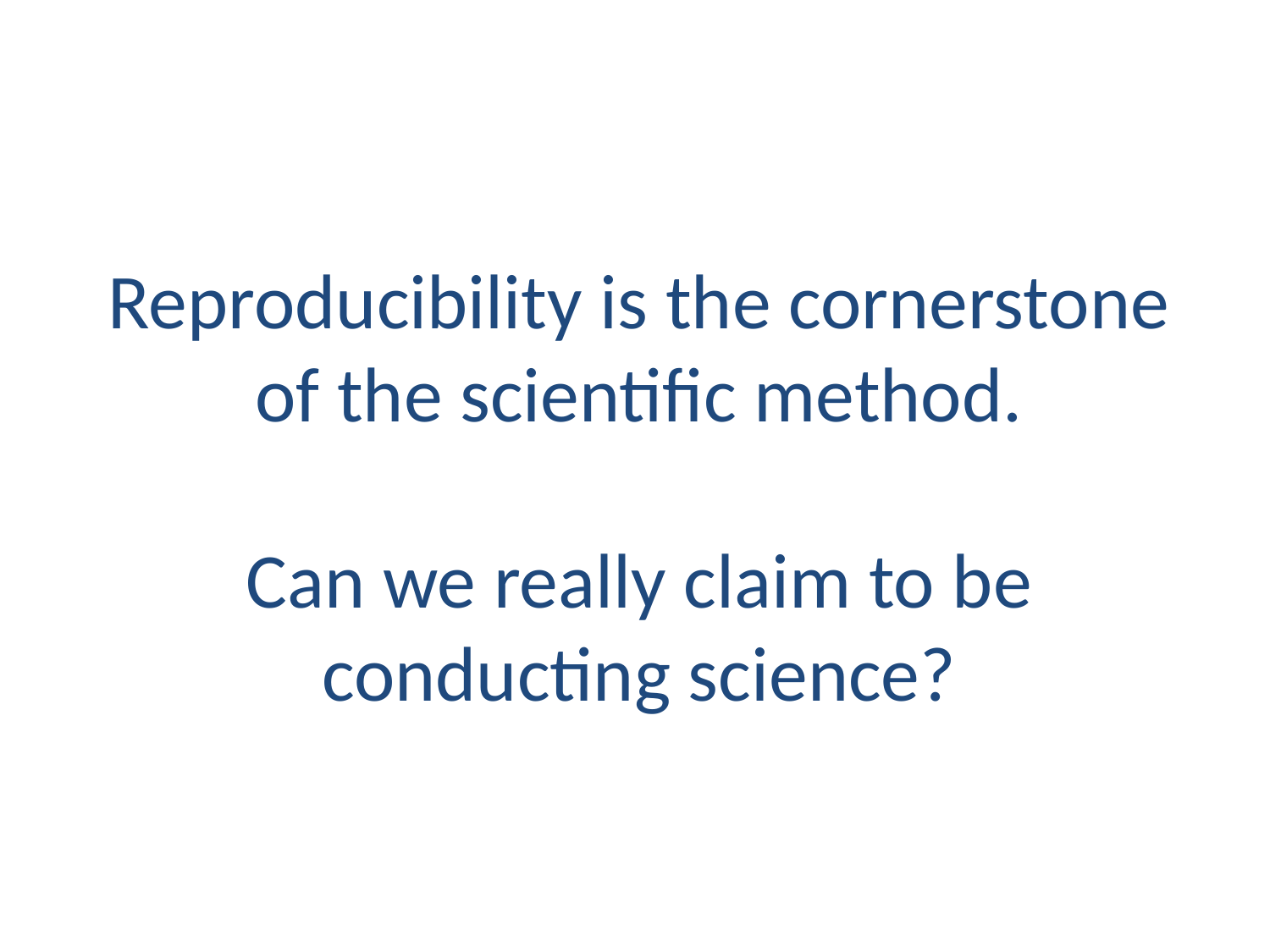

Reproducibility is the cornerstone of the scientific method.

Can we really claim to be conducting science?